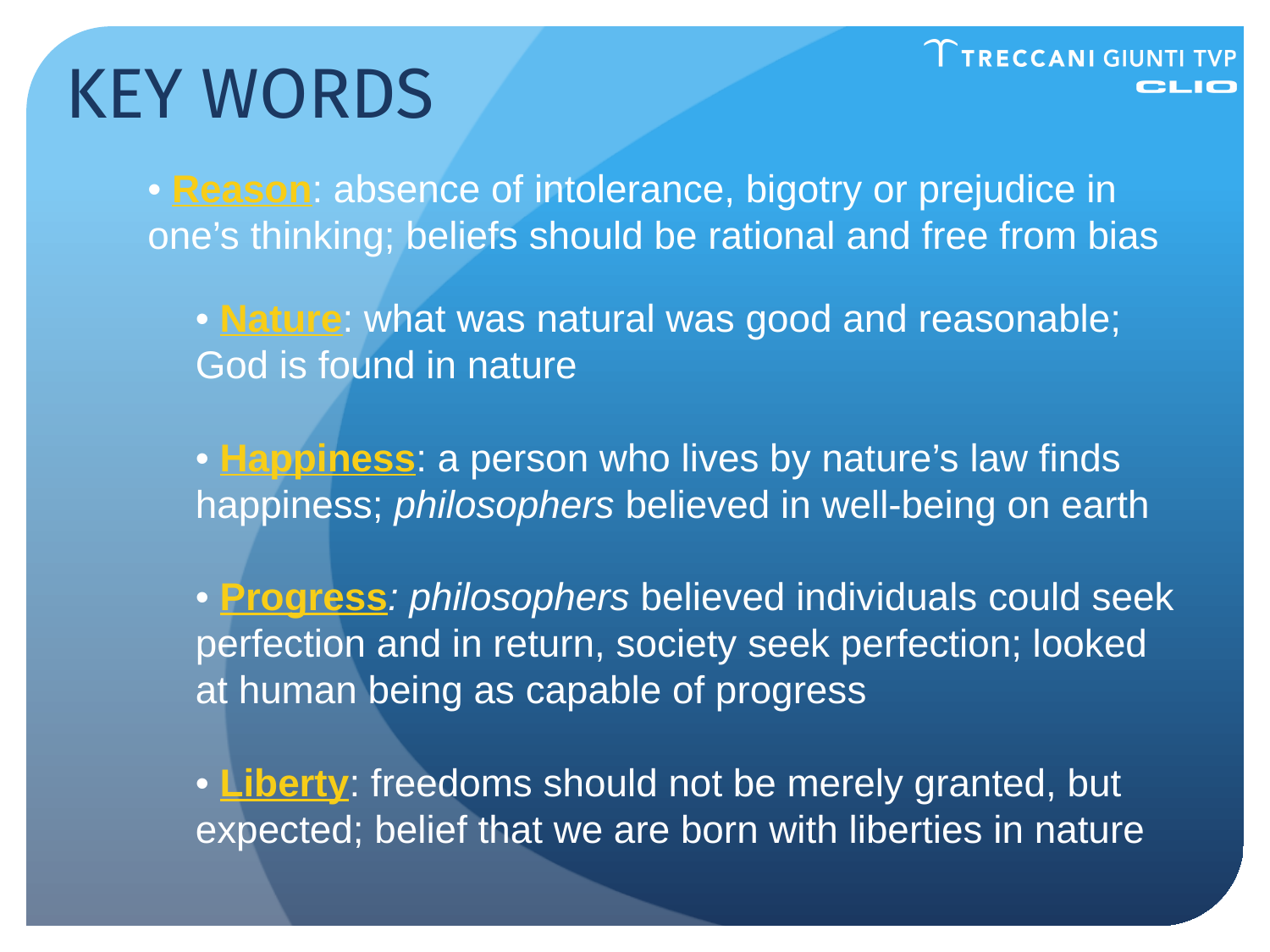

KEY WORDS
• Reason: absence of intolerance, bigotry or prejudice in one’s thinking; beliefs should be rational and free from bias
# • Nature: what was natural was good and reasonable; God is found in nature • Happiness: a person who lives by nature’s law finds happiness; philosophers believed in well-being on earth • Progress: philosophers believed individuals could seek perfection and in return, society seek perfection; looked at human being as capable of progress • Liberty: freedoms should not be merely granted, but expected; belief that we are born with liberties in nature